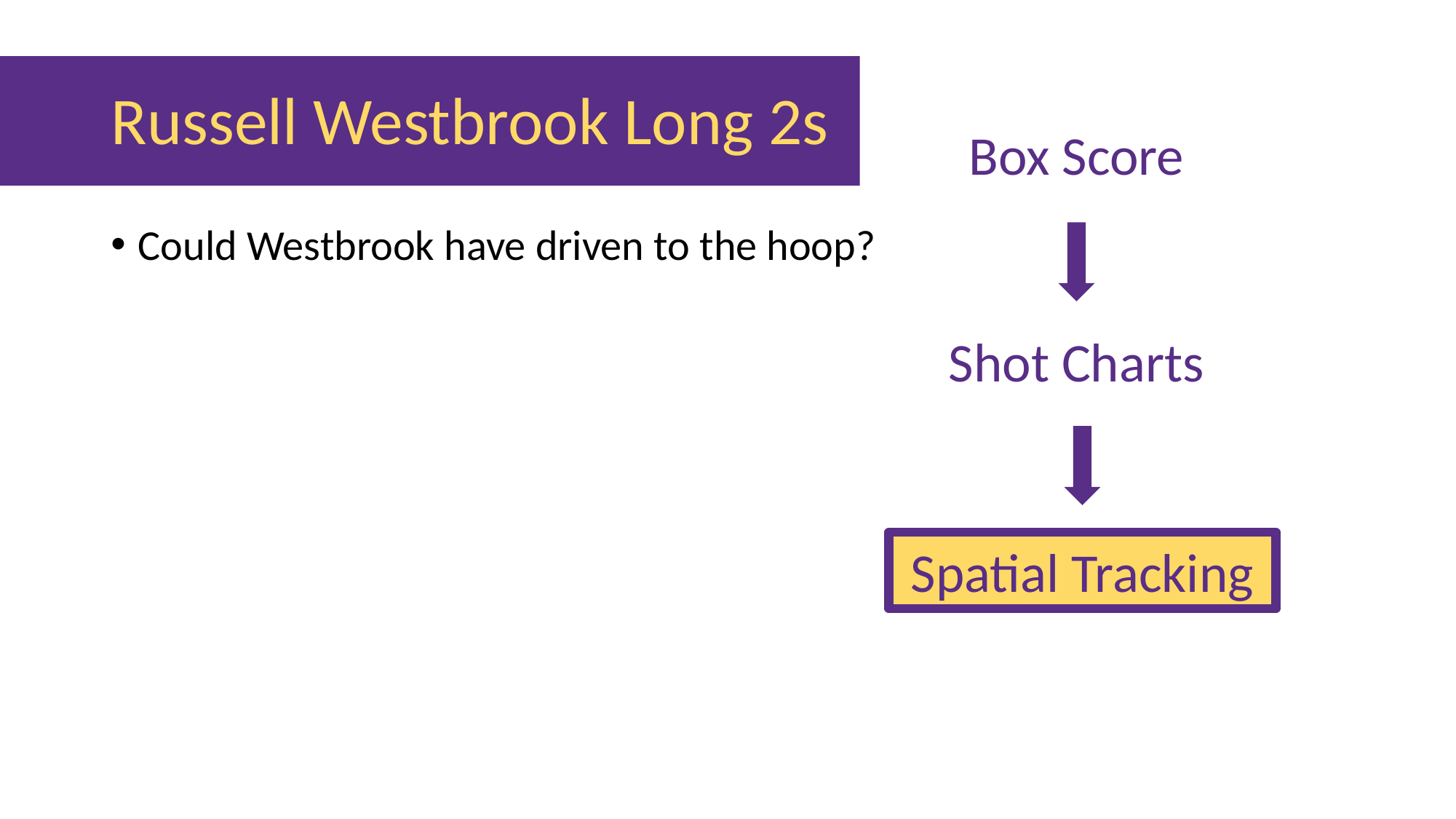

# Russell Westbrook Long 2s

Box Score
Could Westbrook have driven to the hoop?

Shot Charts

Spatial Tracking